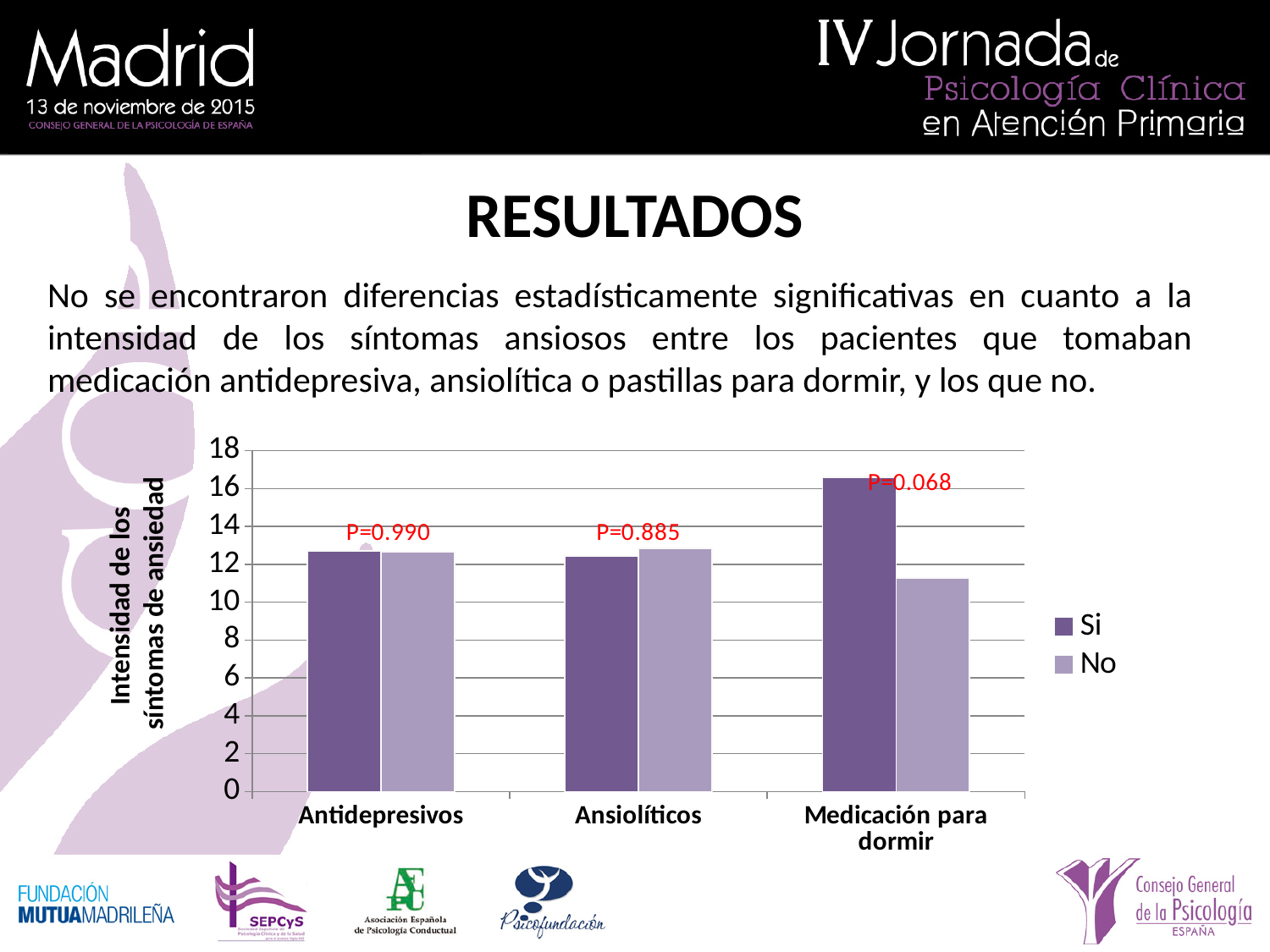

# RESULTADOS
No se encontraron diferencias estadísticamente significativas en cuanto a la intensidad de los síntomas ansiosos entre los pacientes que tomaban medicación antidepresiva, ansiolítica o pastillas para dormir, y los que no.

Intensidad de los
 síntomas de ansiedad

### Chart

| Category | Si | No |
|---|---|---|
| Antidepresivos | 12.7 | 12.67 |
| Ansiolíticos | 12.43 | 12.83 |
| Medicación para dormir | 16.6 | 11.29 |